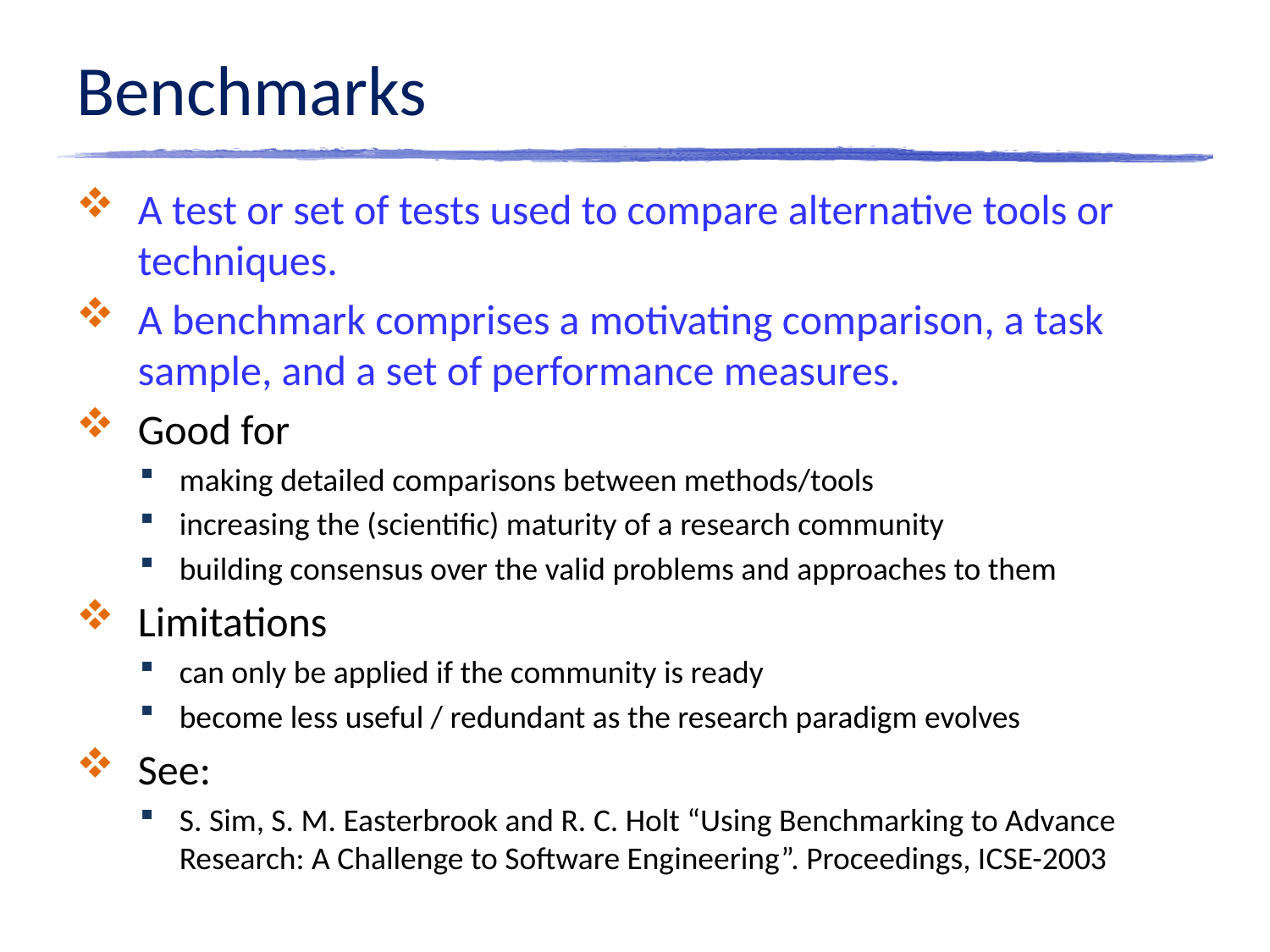

# Benchmarks
A test or set of tests used to compare alternative tools or techniques.
A benchmark comprises a motivating comparison, a task sample, and a set of performance measures.
Good for
making detailed comparisons between methods/tools
increasing the (scientific) maturity of a research community
building consensus over the valid problems and approaches to them
Limitations
can only be applied if the community is ready
become less useful / redundant as the research paradigm evolves
See:
S. Sim, S. M. Easterbrook and R. C. Holt “Using Benchmarking to Advance Research: A Challenge to Software Engineering”. Proceedings, ICSE-2003